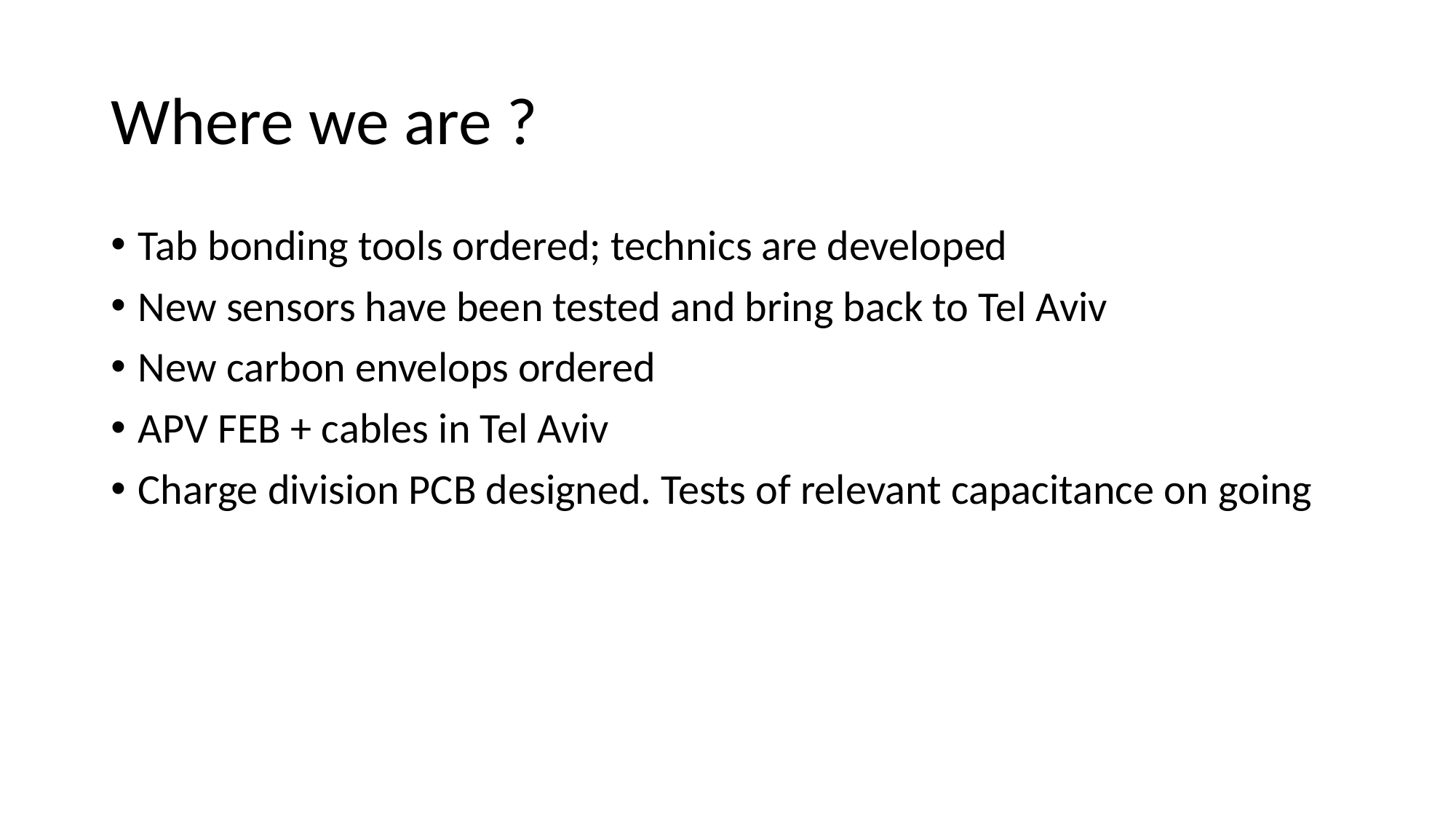

# Where we are ?
Tab bonding tools ordered; technics are developed
New sensors have been tested and bring back to Tel Aviv
New carbon envelops ordered
APV FEB + cables in Tel Aviv
Charge division PCB designed. Tests of relevant capacitance on going